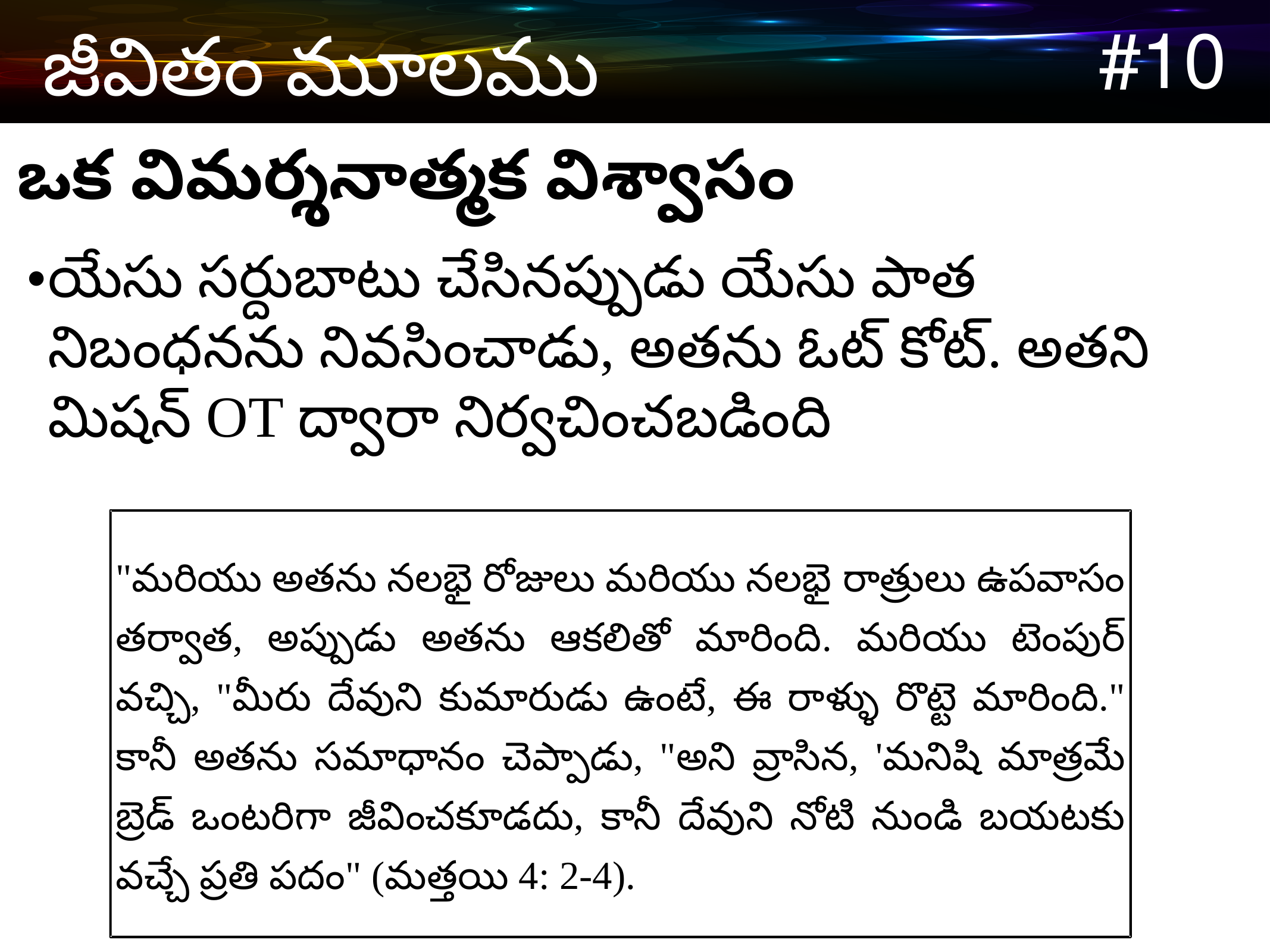

#10
 జీవితం మూలము
ఒక విమర్శనాత్మక విశ్వాసం
యేసు సర్దుబాటు చేసినప్పుడు యేసు పాత నిబంధనను నివసించాడు, అతను ఓట్ కోట్. అతని మిషన్ OT ద్వారా నిర్వచించబడింది

"మరియు అతను నలభై రోజులు మరియు నలభై రాత్రులు ఉపవాసం తర్వాత, అప్పుడు అతను ఆకలితో మారింది. మరియు టెంపుర్ వచ్చి, "మీరు దేవుని కుమారుడు ఉంటే, ఈ రాళ్ళు రొట్టె మారింది." కానీ అతను సమాధానం చెప్పాడు, "అని వ్రాసిన, 'మనిషి మాత్రమే బ్రెడ్ ఒంటరిగా జీవించకూడదు, కానీ దేవుని నోటి నుండి బయటకు వచ్చే ప్రతి పదం" (మత్తయి 4: 2-4).